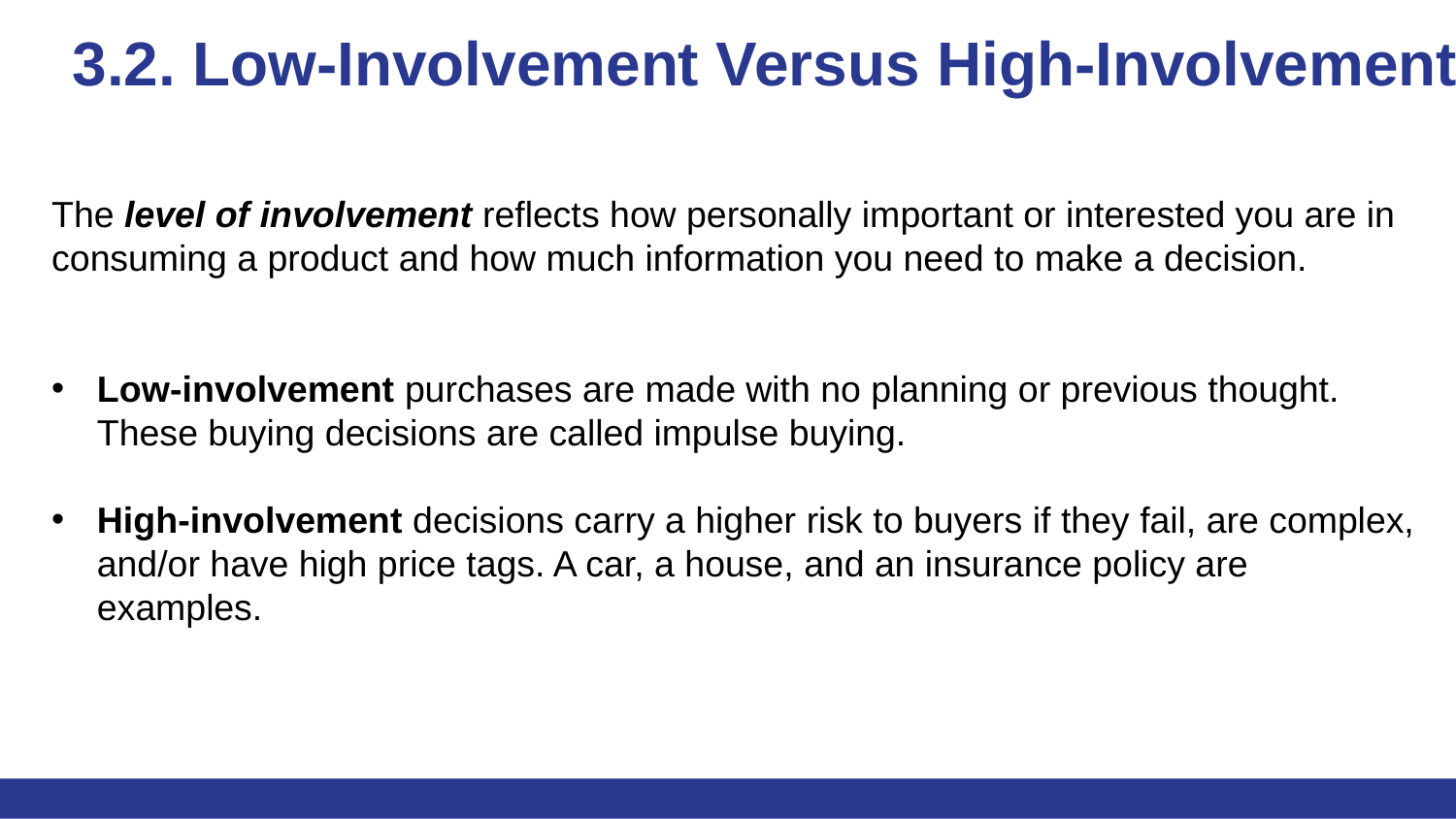

# 3.2. Low-Involvement Versus High-Involvement

The level of involvement reflects how personally important or interested you are in consuming a product and how much information you need to make a decision.

Low-involvement purchases are made with no planning or previous thought. These buying decisions are called impulse buying.

High-involvement decisions carry a higher risk to buyers if they fail, are complex, and/or have high price tags. A car, a house, and an insurance policy are examples.